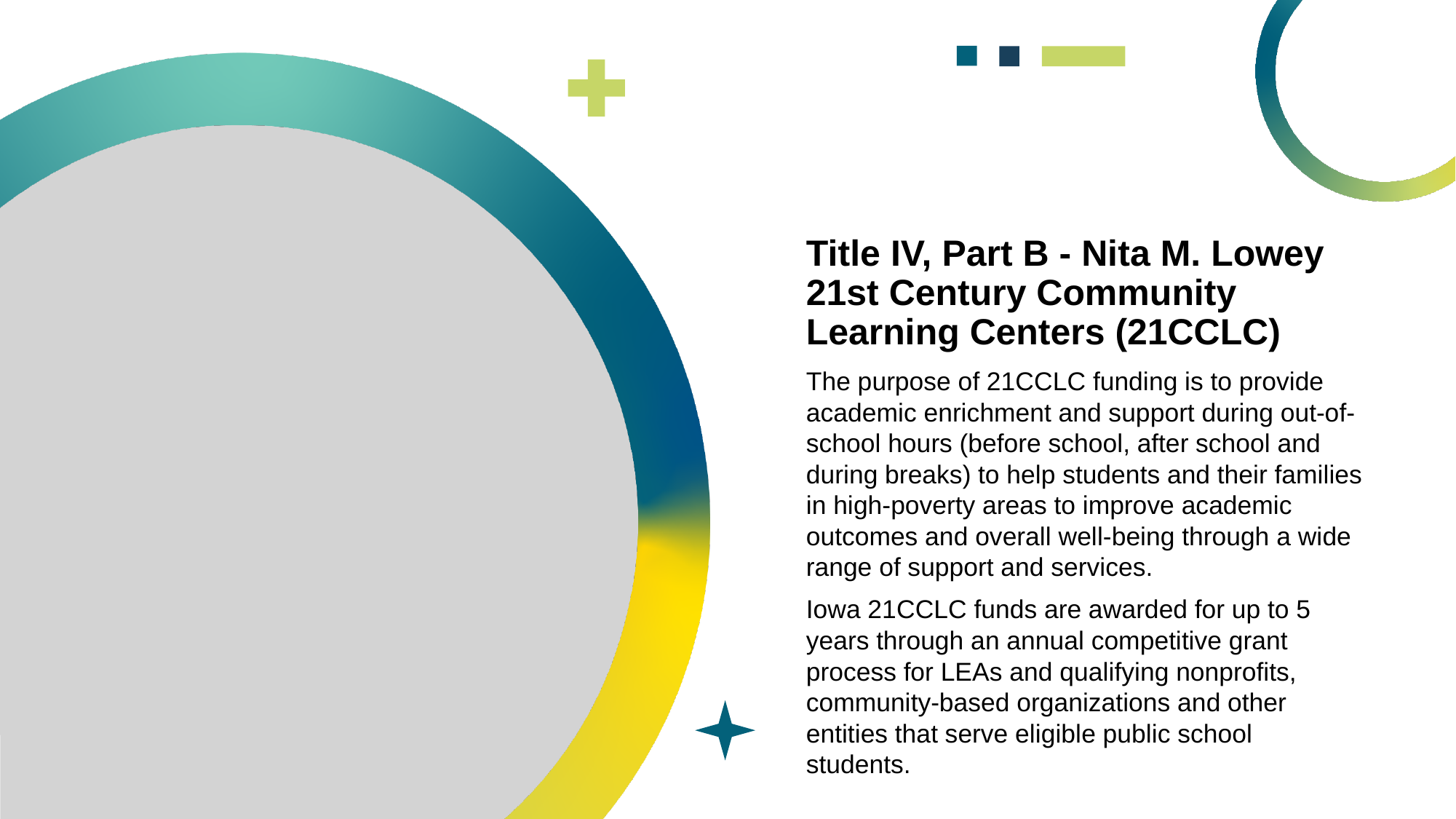

# Title IV, Part B - Nita M. Lowey 21st Century Community Learning Centers (21CCLC)
The purpose of 21CCLC funding is to provide academic enrichment and support during out-of-school hours (before school, after school and during breaks) to help students and their families in high-poverty areas to improve academic outcomes and overall well-being through a wide range of support and services.
Iowa 21CCLC funds are awarded for up to 5 years through an annual competitive grant process for LEAs and qualifying nonprofits, community-based organizations and other entities that serve eligible public school students.